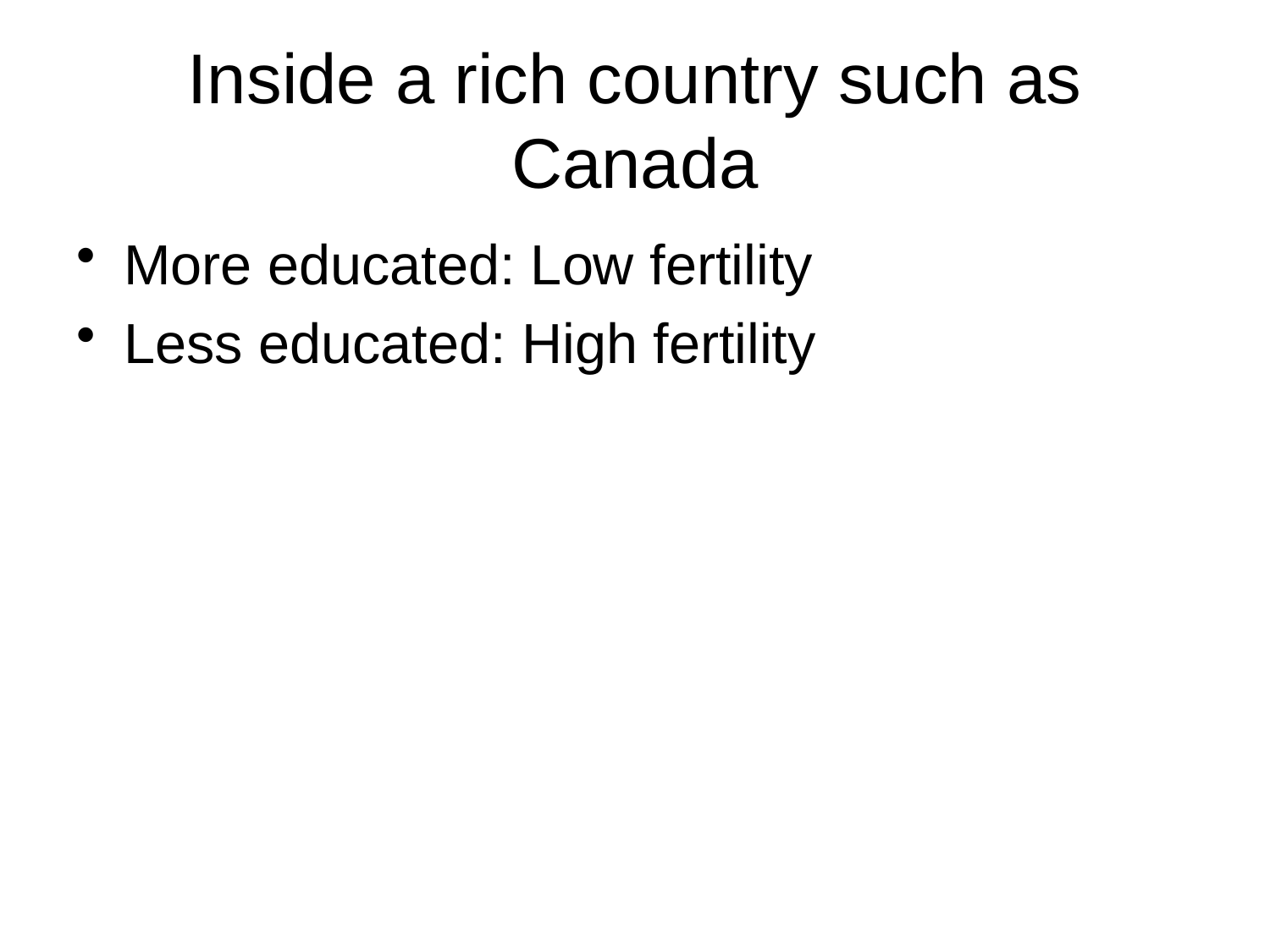

# Inside a rich country such as Canada
More educated: Low fertility
Less educated: High fertility